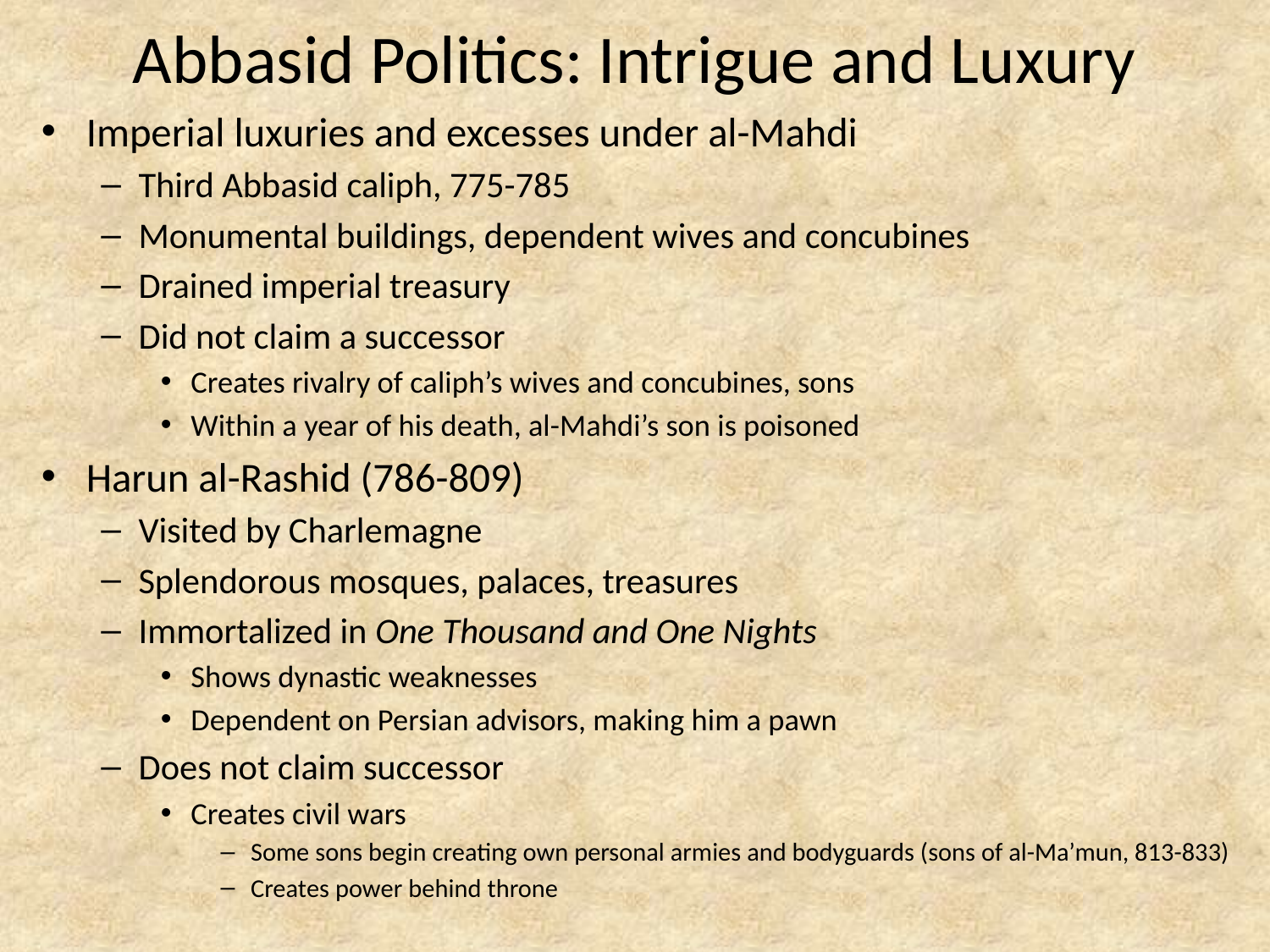

# Abbasid Politics: Intrigue and Luxury
Imperial luxuries and excesses under al-Mahdi
Third Abbasid caliph, 775-785
Monumental buildings, dependent wives and concubines
Drained imperial treasury
Did not claim a successor
Creates rivalry of caliph’s wives and concubines, sons
Within a year of his death, al-Mahdi’s son is poisoned
Harun al-Rashid (786-809)
Visited by Charlemagne
Splendorous mosques, palaces, treasures
Immortalized in One Thousand and One Nights
Shows dynastic weaknesses
Dependent on Persian advisors, making him a pawn
Does not claim successor
Creates civil wars
Some sons begin creating own personal armies and bodyguards (sons of al-Ma’mun, 813-833)
Creates power behind throne